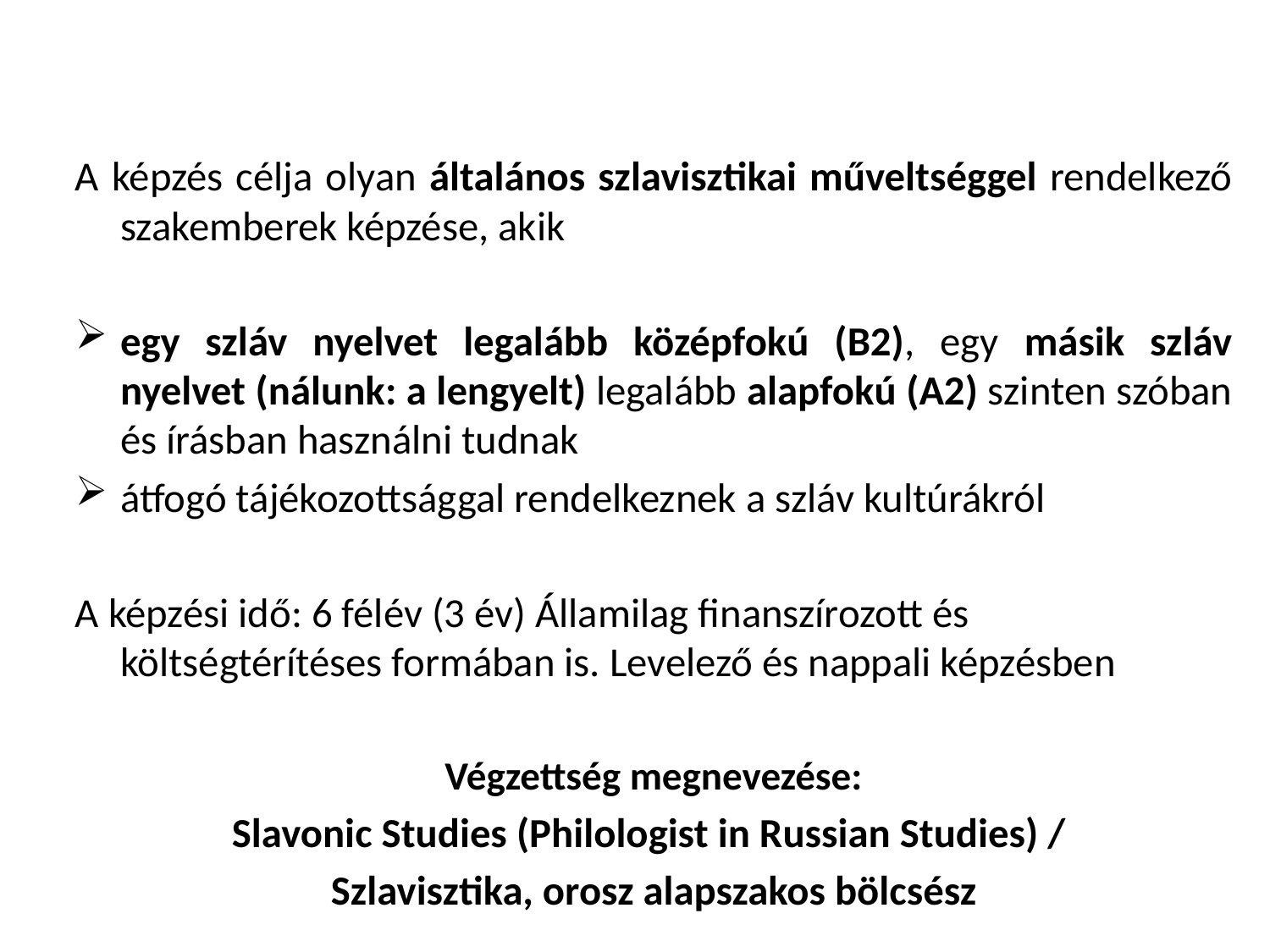

#

A képzés célja olyan általános szlavisztikai műveltséggel rendelkező szakemberek képzése, akik

egy szláv nyelvet legalább középfokú (B2), egy másik szláv nyelvet (nálunk: a lengyelt) legalább alapfokú (A2) szinten szóban és írásban használni tudnak
átfogó tájékozottsággal rendelkeznek a szláv kultúrákról

A képzési idő: 6 félév (3 év) Államilag finanszírozott és költségtérítéses formában is. Levelező és nappali képzésben

Végzettség megnevezése:
Slavonic Studies (Philologist in Russian Studies) /
Szlavisztika, orosz alapszakos bölcsész